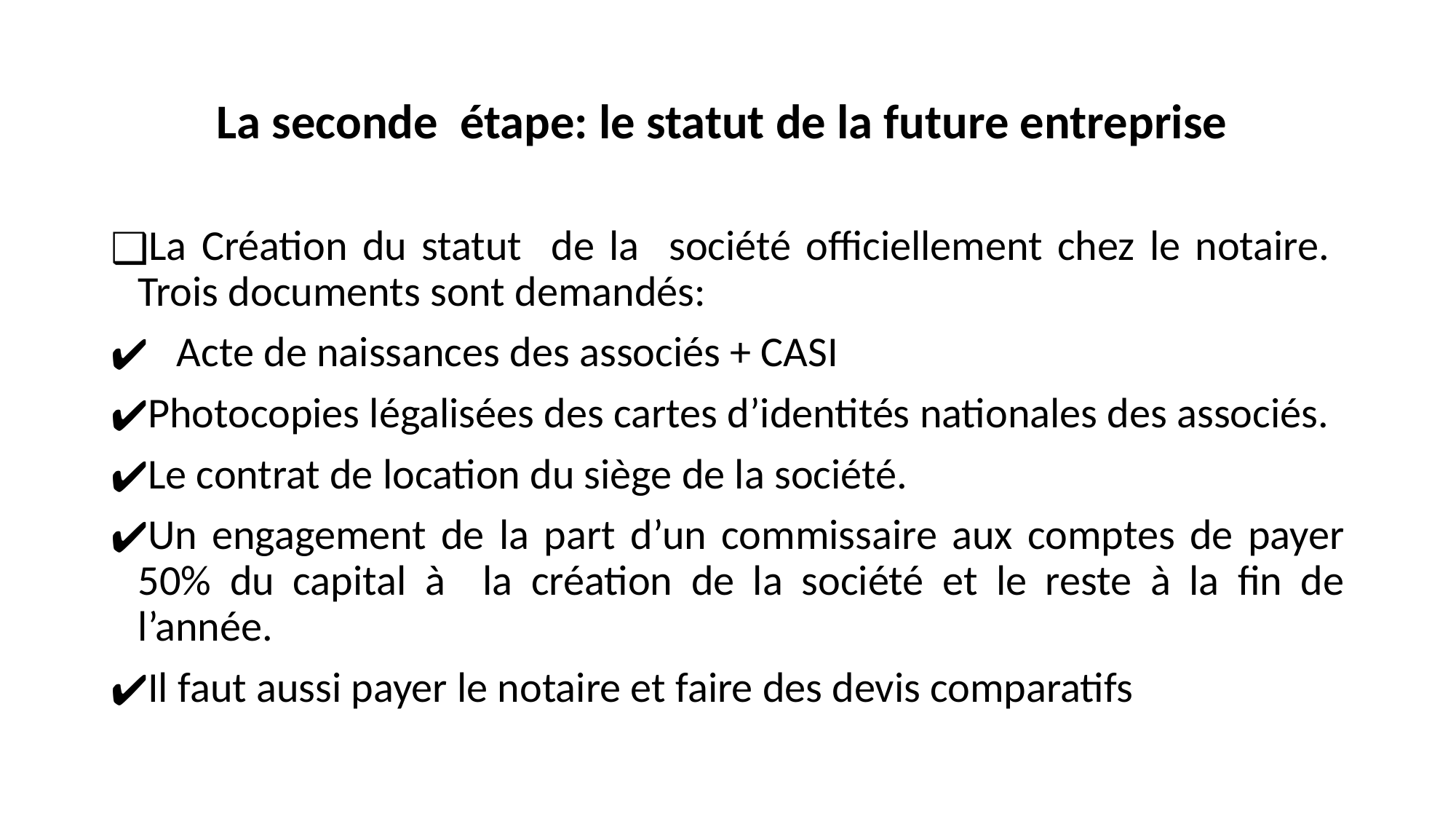

# La seconde  étape: le statut de la future entreprise
La Création du statut  de la  société officiellement chez le notaire.  Trois documents sont demandés:
   Acte de naissances des associés + CASI
Photocopies légalisées des cartes d’identités nationales des associés.
Le contrat de location du siège de la société.
Un engagement de la part d’un commissaire aux comptes de payer 50% du capital à  la création de la société et le reste à la fin de l’année.
Il faut aussi payer le notaire et faire des devis comparatifs